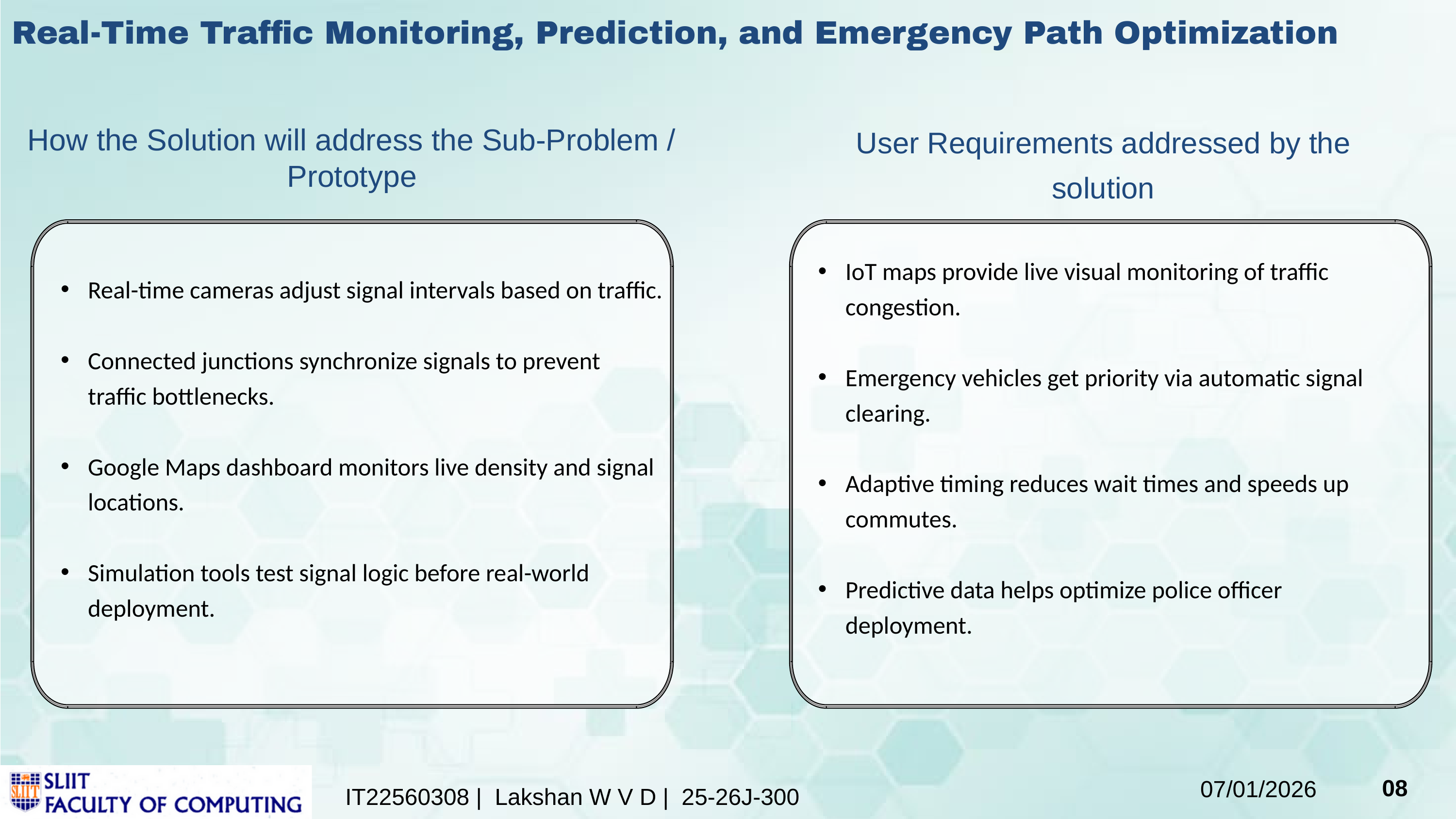

Real-Time Traffic Monitoring, Prediction, and Emergency Path Optimization

User Requirements addressed by the solution
How the Solution will address the Sub-Problem / Prototype

Real-time cameras adjust signal intervals based on traffic.

Connected junctions synchronize signals to prevent traffic bottlenecks.

Google Maps dashboard monitors live density and signal locations.

Simulation tools test signal logic before real-world deployment.

IoT maps provide live visual monitoring of traffic congestion.

Emergency vehicles get priority via automatic signal clearing.

Adaptive timing reduces wait times and speeds up commutes.

Predictive data helps optimize police officer deployment.

08
07/01/2026
IT22560308 |  Lakshan W V D |  25-26J-300